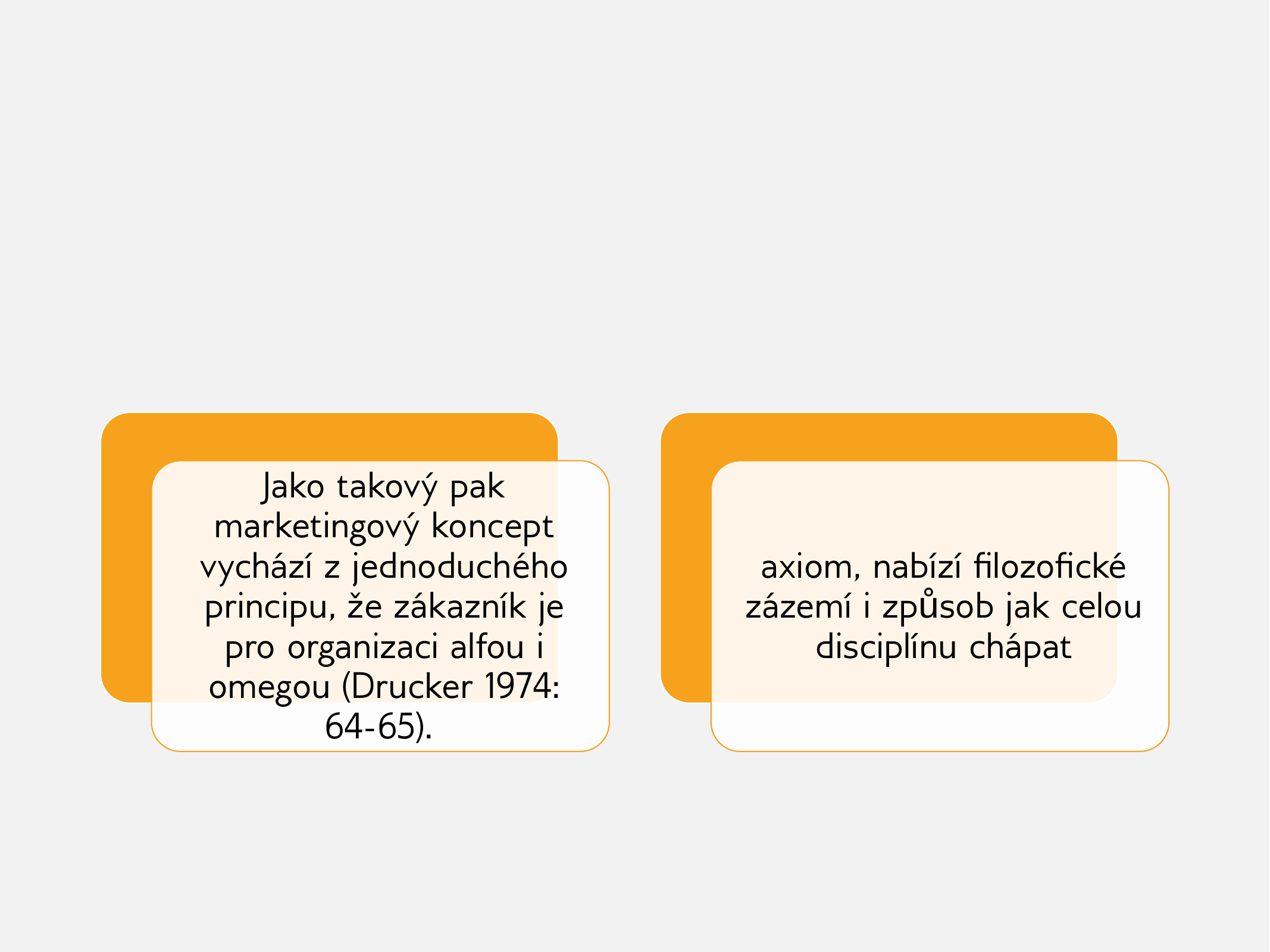

Jako takový pak marketingový koncept vychází z jednoduchého principu, že zákazník je pro organizaci alfou i omegou (Drucker 1974: 64-65).
axiom, nabízí filozofické zázemí i způsob jak celou disciplínu chápat